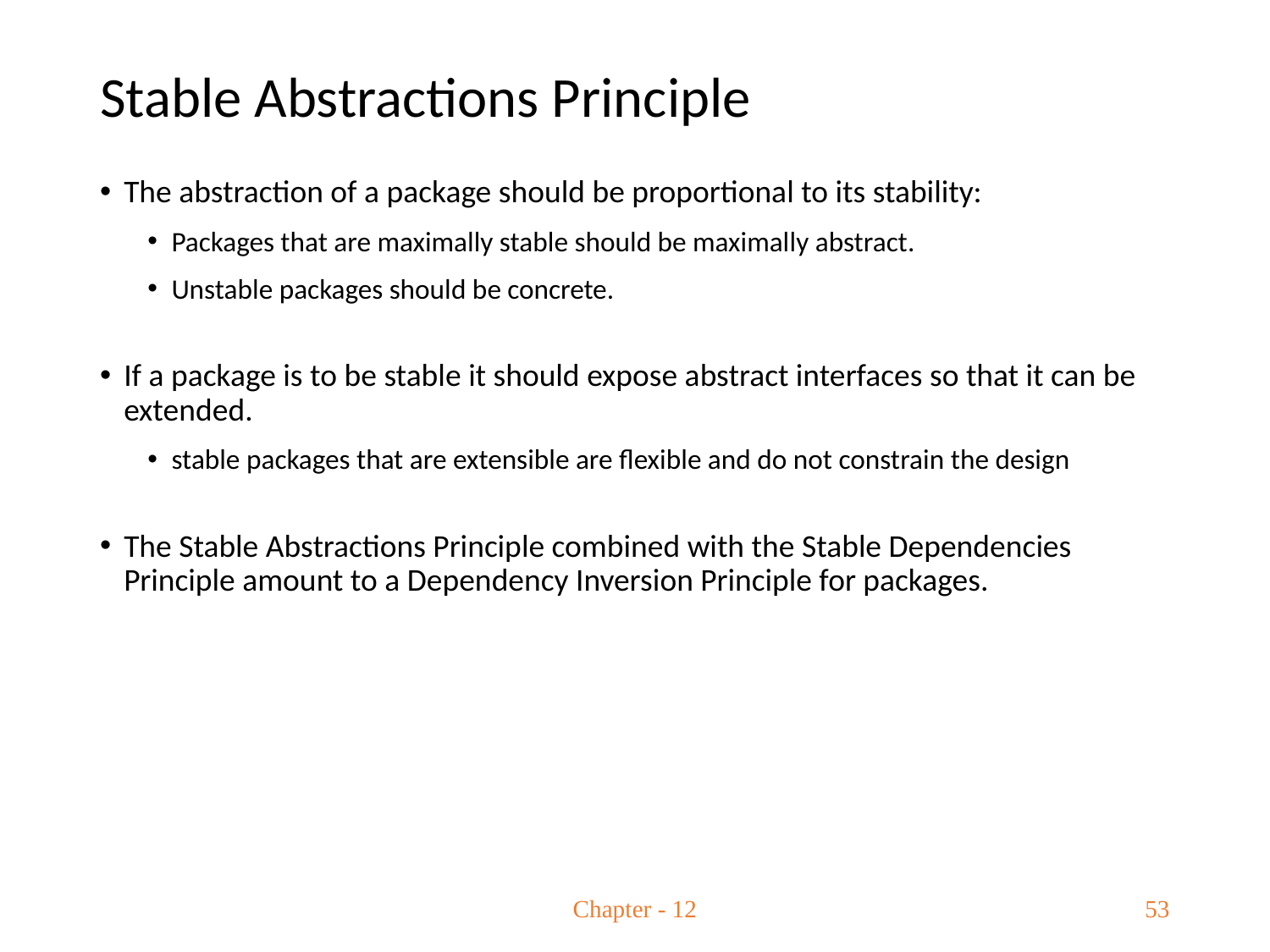

# Stable Abstractions Principle
The abstraction of a package should be proportional to its stability:
Packages that are maximally stable should be maximally abstract.
Unstable packages should be concrete.
If a package is to be stable it should expose abstract interfaces so that it can be extended.
stable packages that are extensible are flexible and do not constrain the design
The Stable Abstractions Principle combined with the Stable Dependencies Principle amount to a Dependency Inversion Principle for packages.
Chapter - 12
53